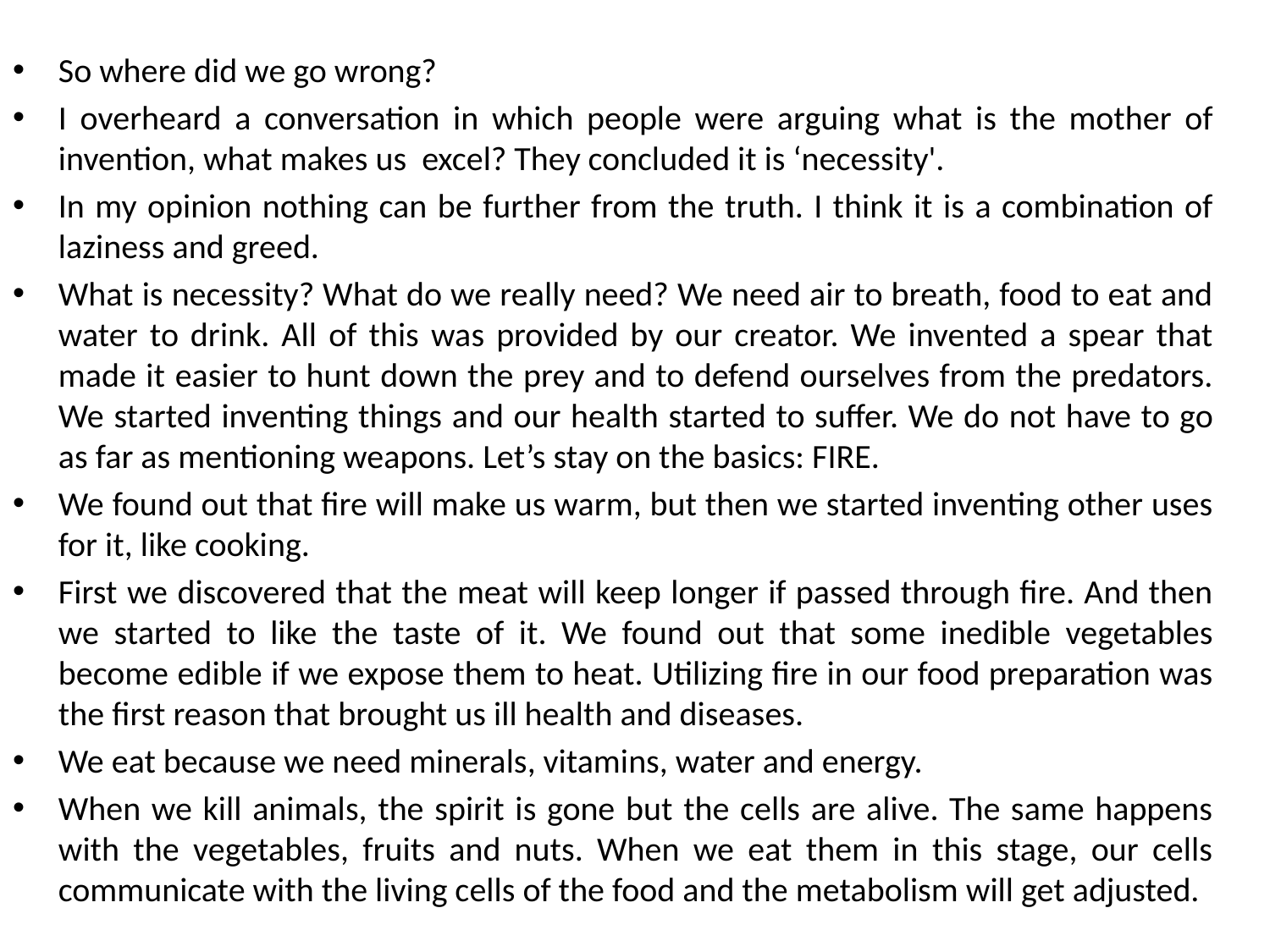

So where did we go wrong?
I overheard a conversation in which people were arguing what is the mother of invention, what makes us  excel? They concluded it is ‘necessity'.
In my opinion nothing can be further from the truth. I think it is a combination of laziness and greed.
What is necessity? What do we really need? We need air to breath, food to eat and water to drink. All of this was provided by our creator. We invented a spear that made it easier to hunt down the prey and to defend ourselves from the predators. We started inventing things and our health started to suffer. We do not have to go as far as mentioning weapons. Let’s stay on the basics: FIRE.
We found out that fire will make us warm, but then we started inventing other uses for it, like cooking.
First we discovered that the meat will keep longer if passed through fire. And then we started to like the taste of it. We found out that some inedible vegetables become edible if we expose them to heat. Utilizing fire in our food preparation was the first reason that brought us ill health and diseases.
We eat because we need minerals, vitamins, water and energy.
When we kill animals, the spirit is gone but the cells are alive. The same happens with the vegetables, fruits and nuts. When we eat them in this stage, our cells communicate with the living cells of the food and the metabolism will get adjusted.